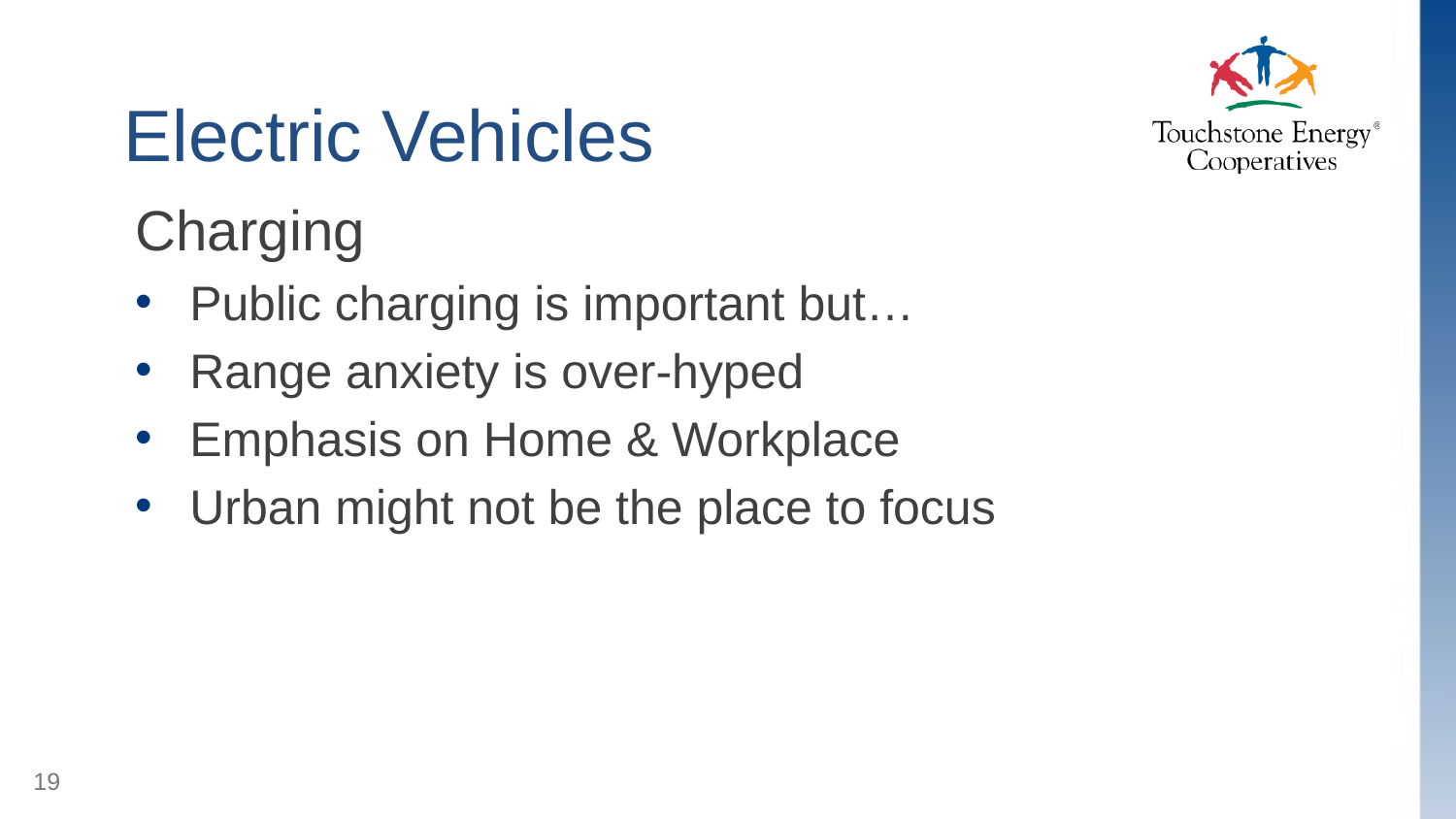

# Electric Vehicles
Charging
Public charging is important but…
Range anxiety is over-hyped
Emphasis on Home & Workplace
Urban might not be the place to focus